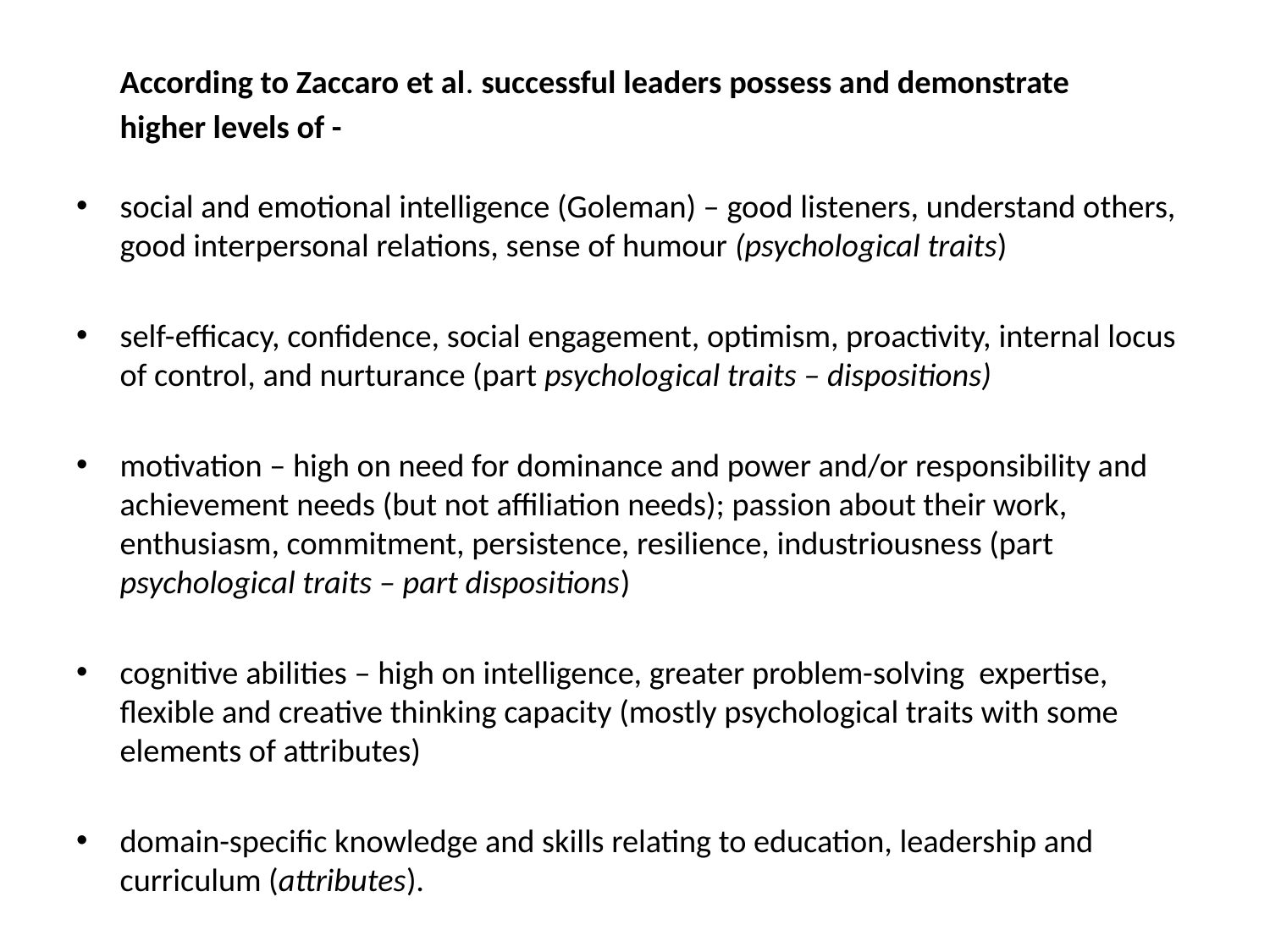

#
	According to Zaccaro et al. successful leaders possess and demonstrate
	higher levels of -

social and emotional intelligence (Goleman) – good listeners, understand others, good interpersonal relations, sense of humour (psychological traits)

self-efficacy, confidence, social engagement, optimism, proactivity, internal locus of control, and nurturance (part psychological traits – dispositions)

motivation – high on need for dominance and power and/or responsibility and achievement needs (but not affiliation needs); passion about their work, enthusiasm, commitment, persistence, resilience, industriousness (part psychological traits – part dispositions)

cognitive abilities – high on intelligence, greater problem-solving  expertise, flexible and creative thinking capacity (mostly psychological traits with some elements of attributes)

domain-specific knowledge and skills relating to education, leadership and curriculum (attributes).